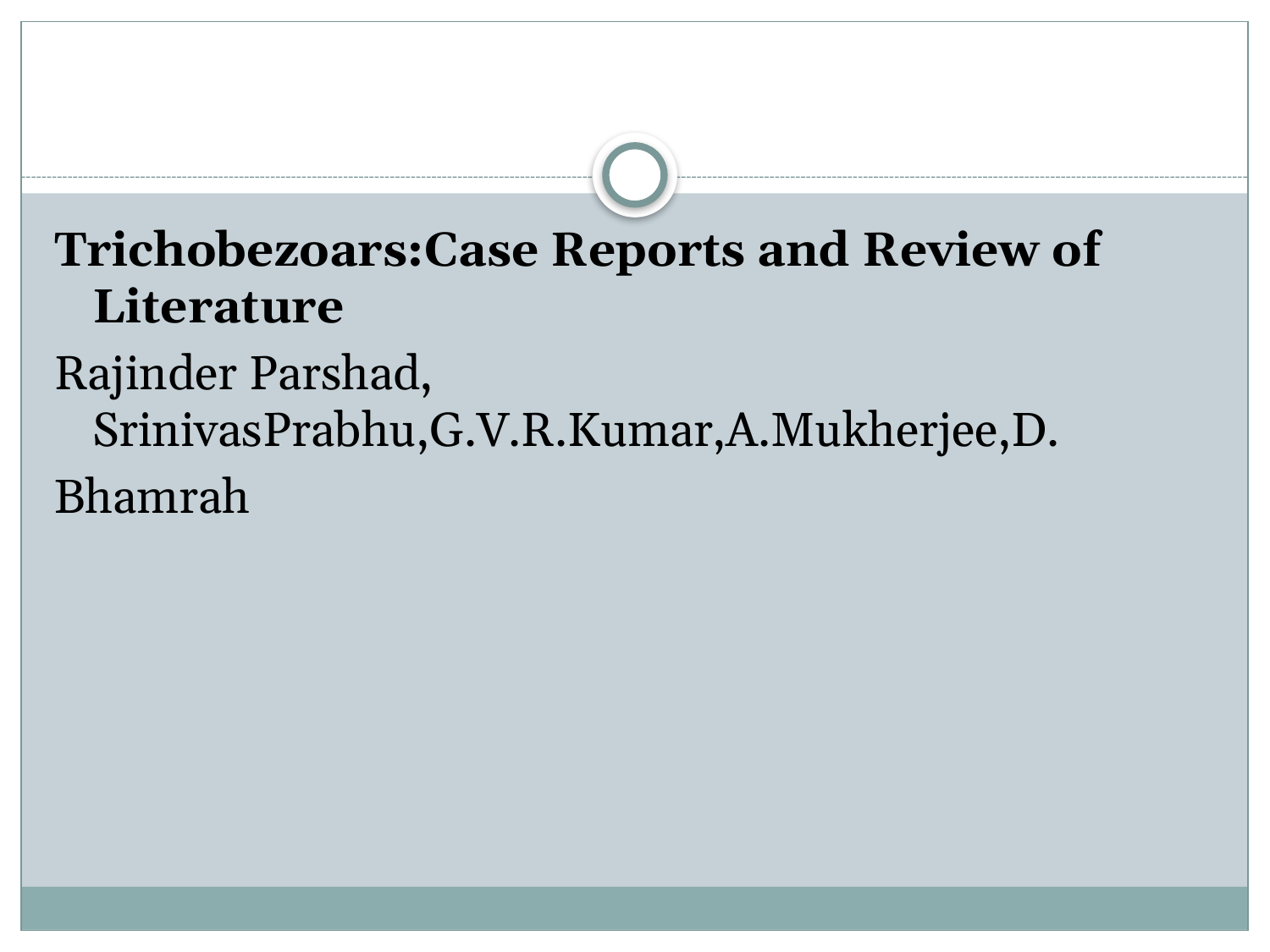

#
Trichobezoars:Case Reports and Review of Literature
Rajinder Parshad, SrinivasPrabhu,G.V.R.Kumar,A.Mukherjee,D.
Bhamrah